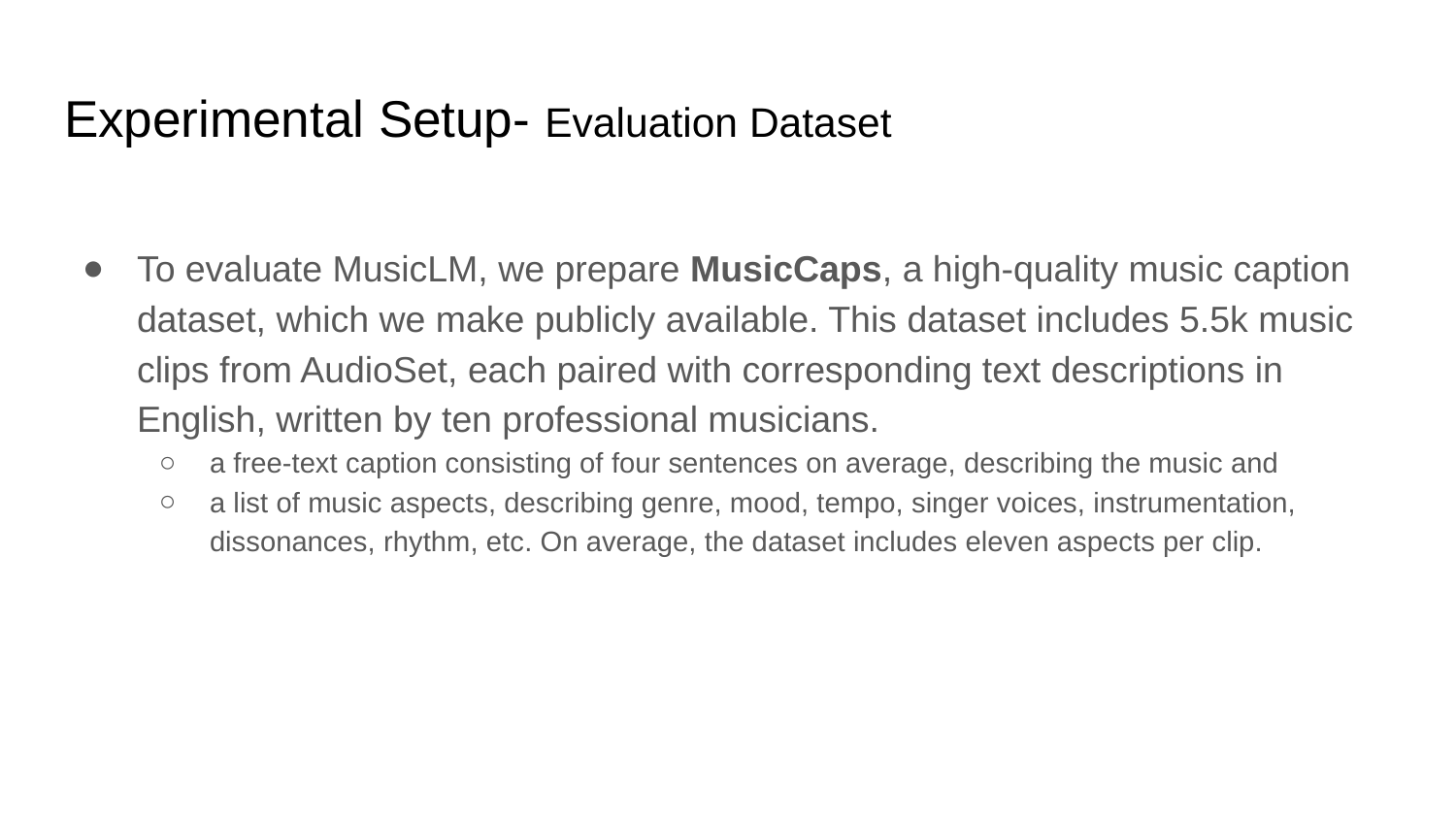

# Experimental Setup- Evaluation Dataset

To evaluate MusicLM, we prepare MusicCaps, a high-quality music caption dataset, which we make publicly available. This dataset includes 5.5k music clips from AudioSet, each paired with corresponding text descriptions in English, written by ten professional musicians.
a free-text caption consisting of four sentences on average, describing the music and
a list of music aspects, describing genre, mood, tempo, singer voices, instrumentation, dissonances, rhythm, etc. On average, the dataset includes eleven aspects per clip.